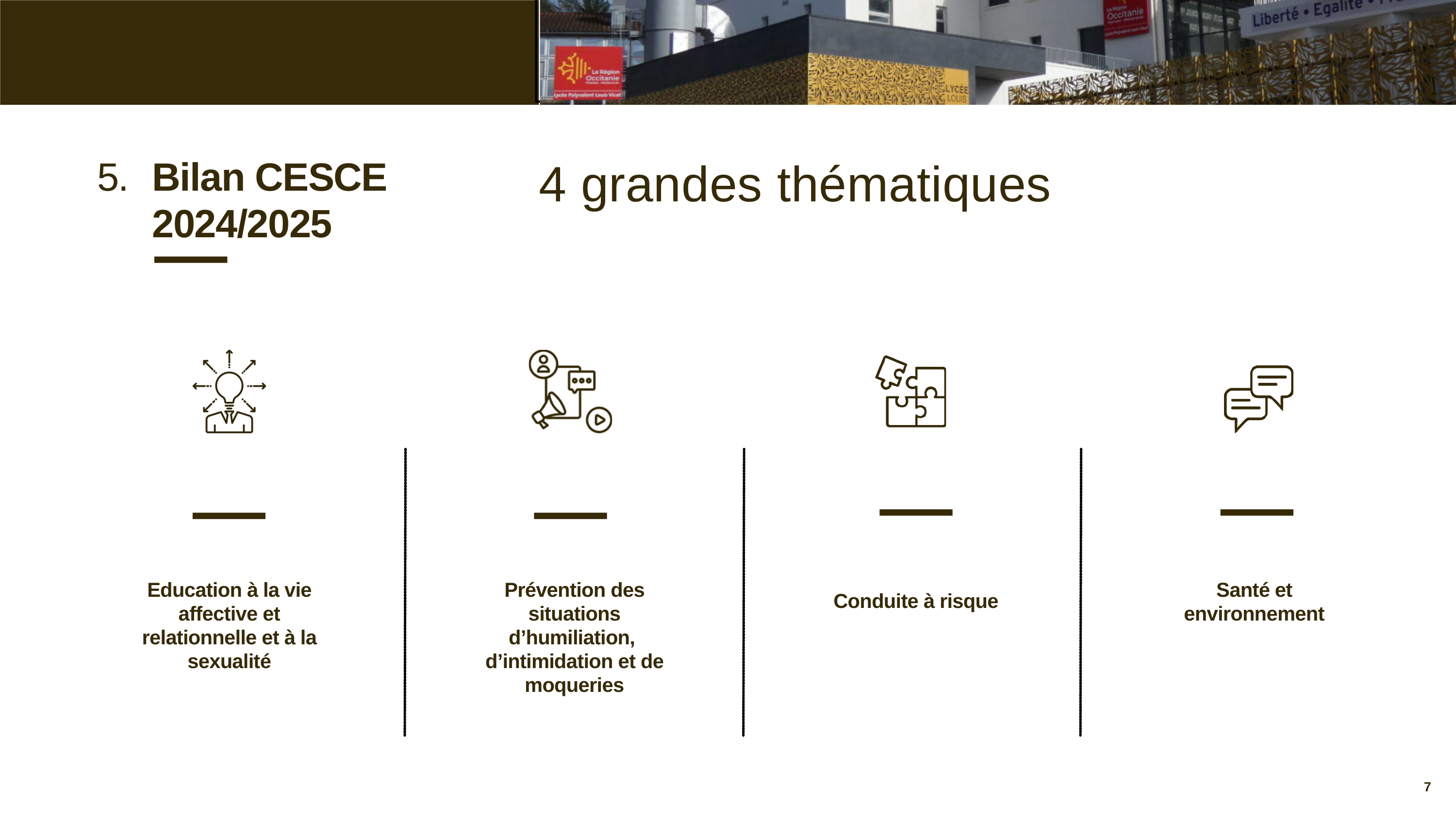

4 grandes thématiques
5.
Bilan CESCE
2024/2025

Education à la vie affective et relationnelle et à la sexualité
Prévention des situations d’humiliation,  d’intimidation et de moqueries
Santé et environnement
Conduite à risque
7